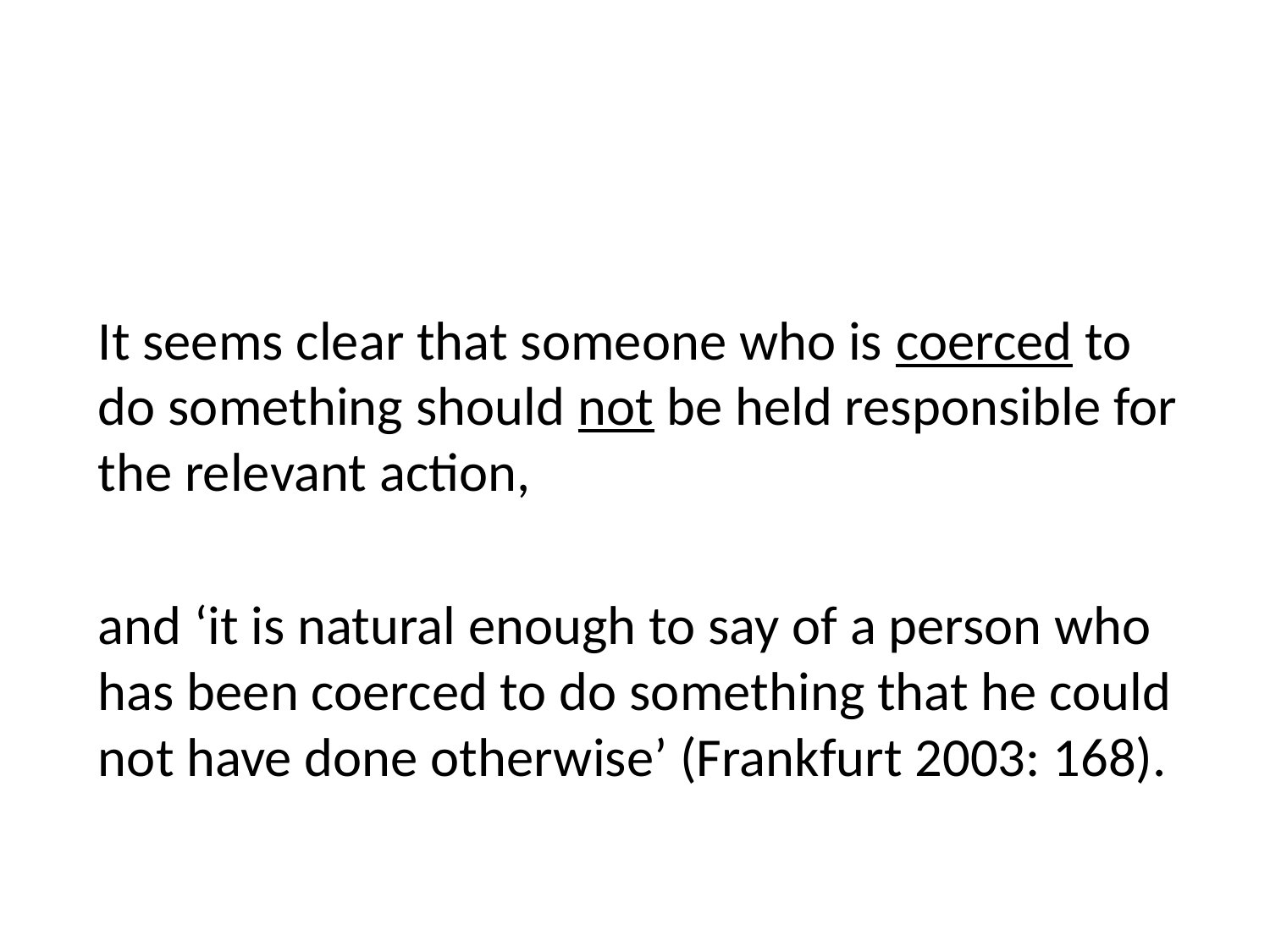

#

	It seems clear that someone who is coerced to do something should not be held responsible for the relevant action,

	and ‘it is natural enough to say of a person who has been coerced to do something that he could not have done otherwise’ (Frankfurt 2003: 168).